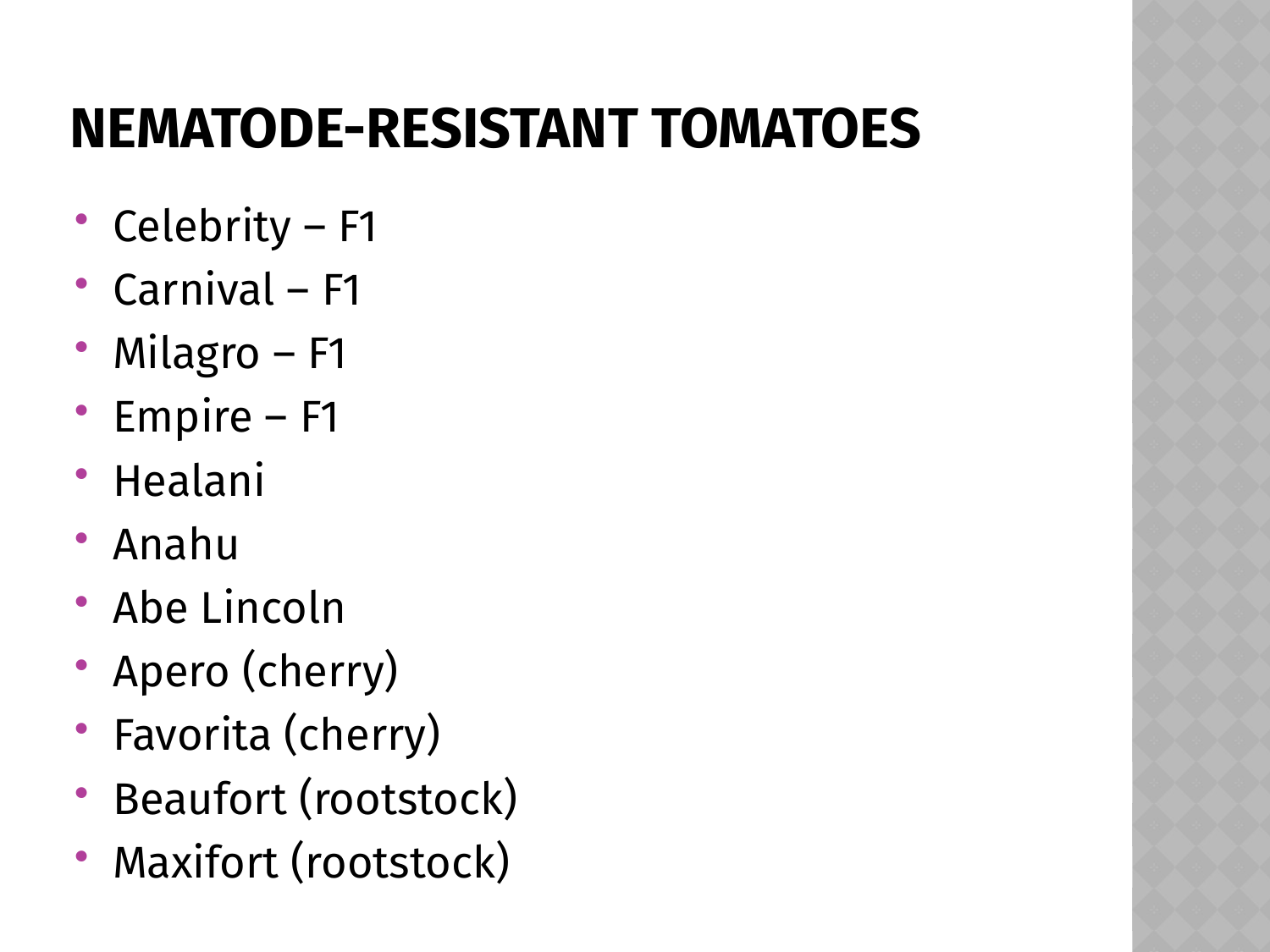

# Nematode-resistant tomatoes
Celebrity – F1
Carnival – F1
Milagro – F1
Empire – F1
Healani
Anahu
Abe Lincoln
Apero (cherry)
Favorita (cherry)
Beaufort (rootstock)
Maxifort (rootstock)